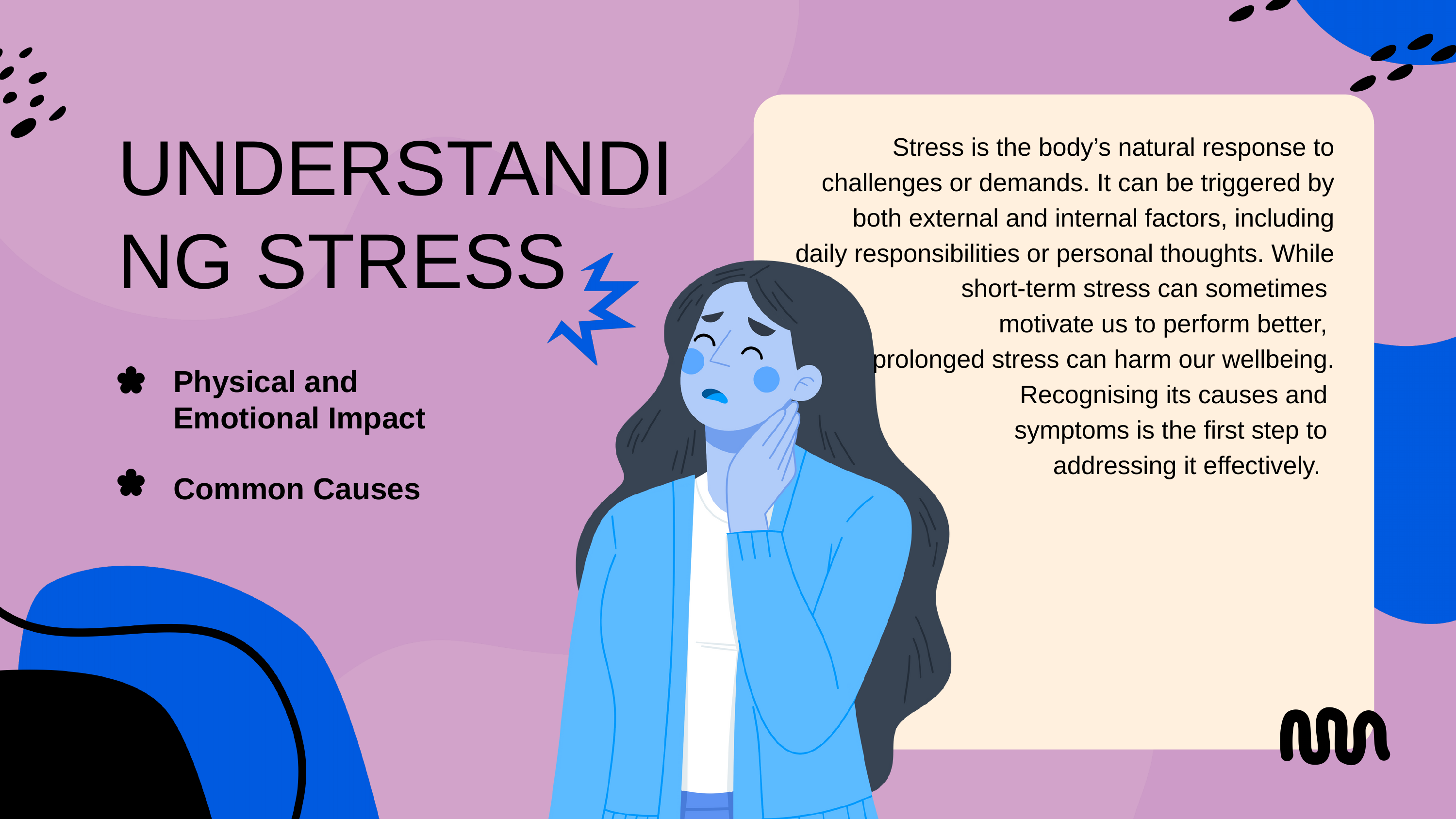

UNDERSTANDING STRESS
Stress is the body’s natural response to challenges or demands. It can be triggered by both external and internal factors, including daily responsibilities or personal thoughts. While short-term stress can sometimes
motivate us to perform better,
prolonged stress can harm our wellbeing. Recognising its causes and
symptoms is the first step to
addressing it effectively.

Physical and Emotional Impact

Common Causes